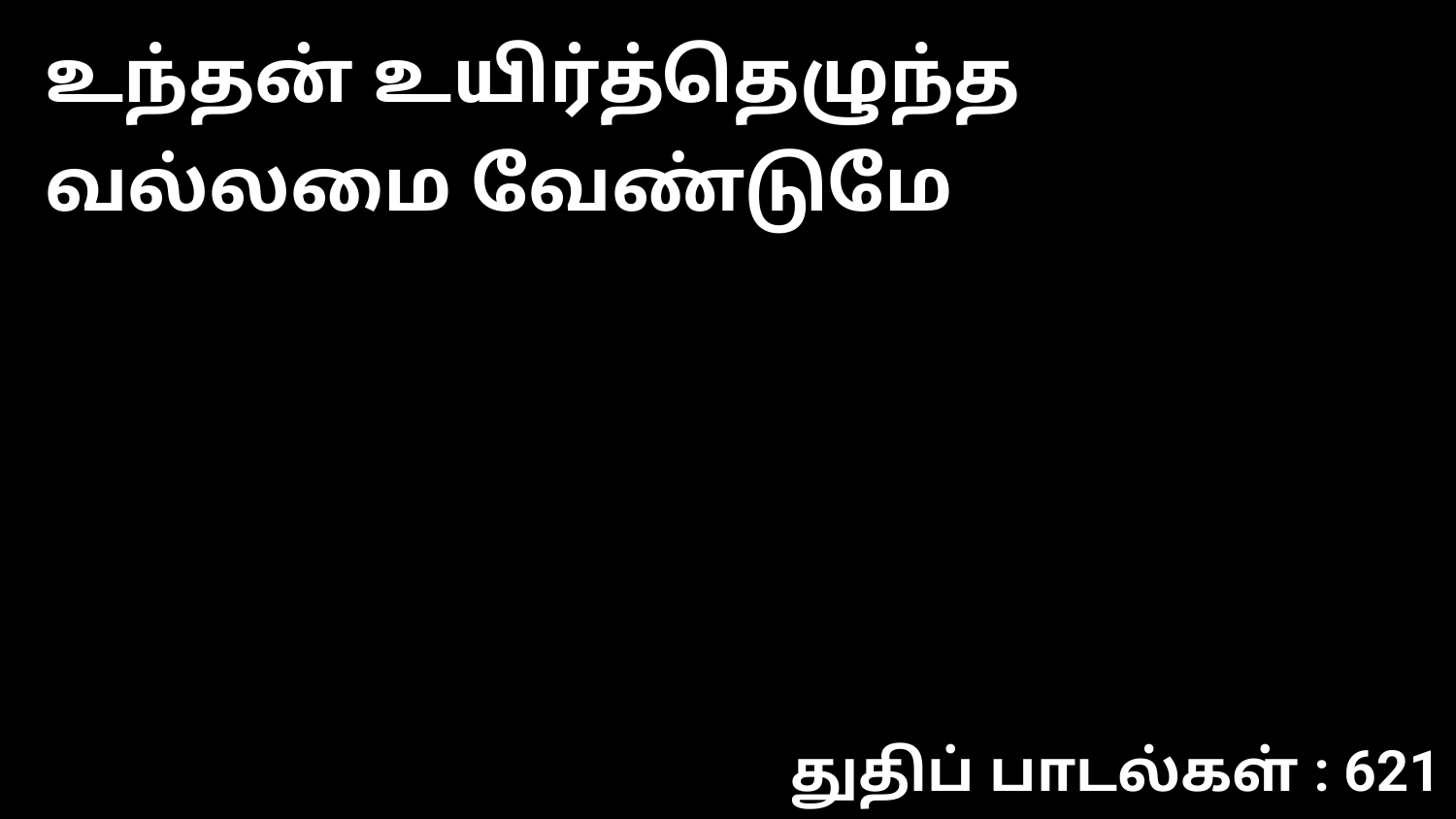

உந்தன் உயிர்த்தெழுந்த வல்லமை வேண்டுமே
துதிப் பாடல்கள் : 621